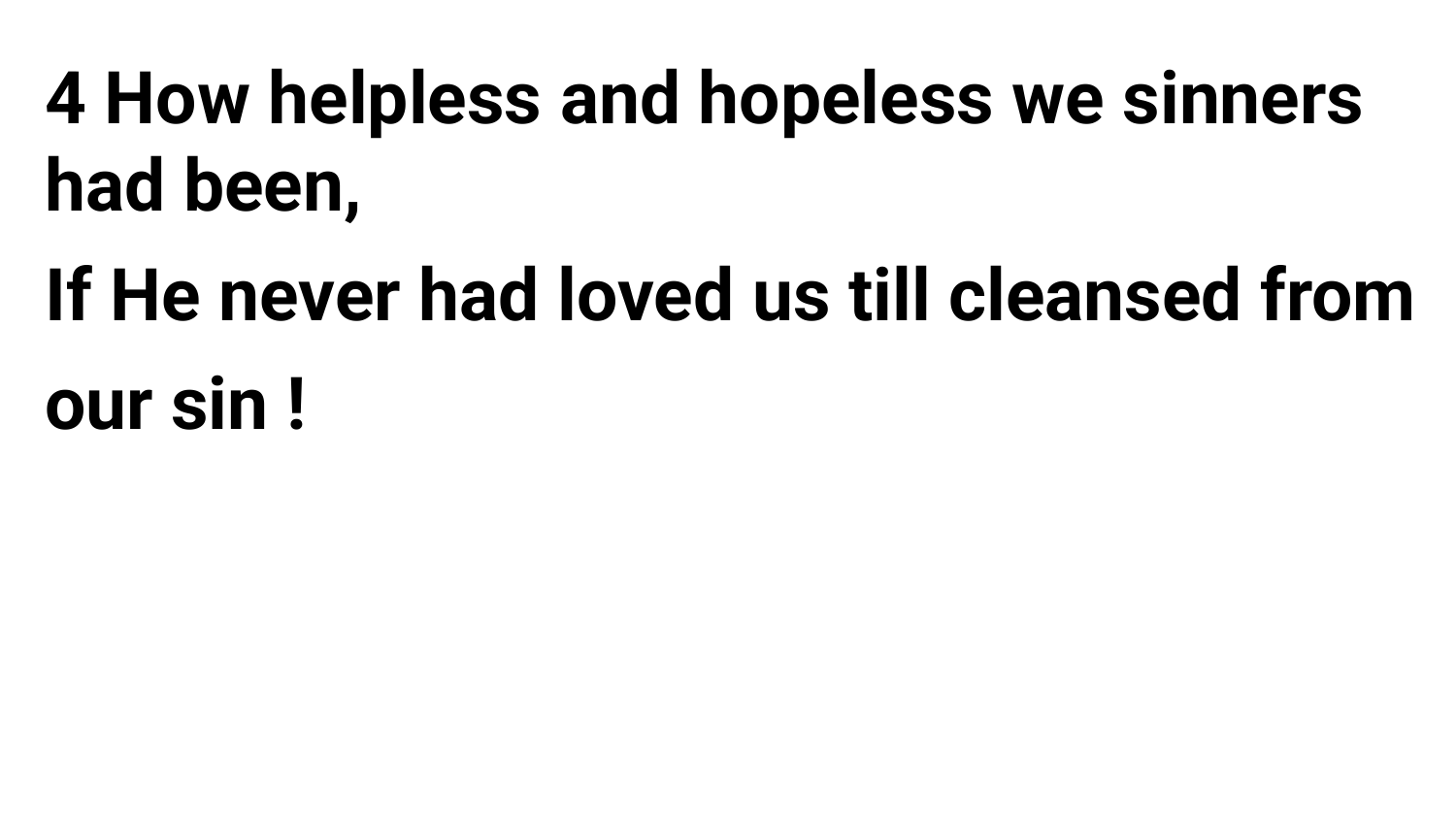

4 How helpless and hopeless we sinners had been,
If He never had loved us till cleansed from our sin !